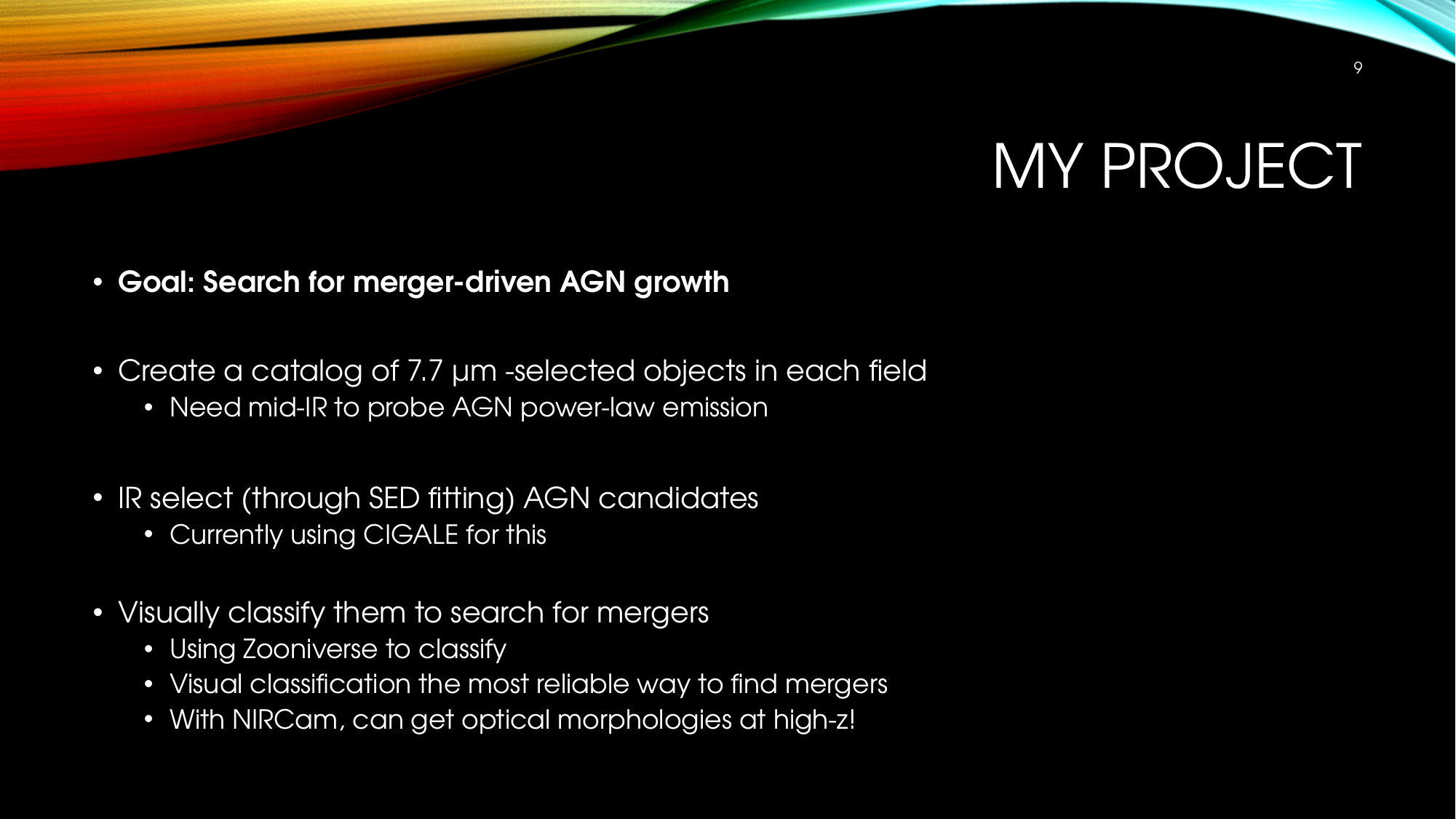

9
# My Project
Goal: Search for merger-driven AGN growth

Create a catalog of 7.7 μm -selected objects in each field
Need mid-IR to probe AGN power-law emission

IR select (through SED fitting) AGN candidates
Currently using CIGALE for this

Visually classify them to search for mergers
Using Zooniverse to classify
Visual classification the most reliable way to find mergers
With NIRCam, can get optical morphologies at high-z!